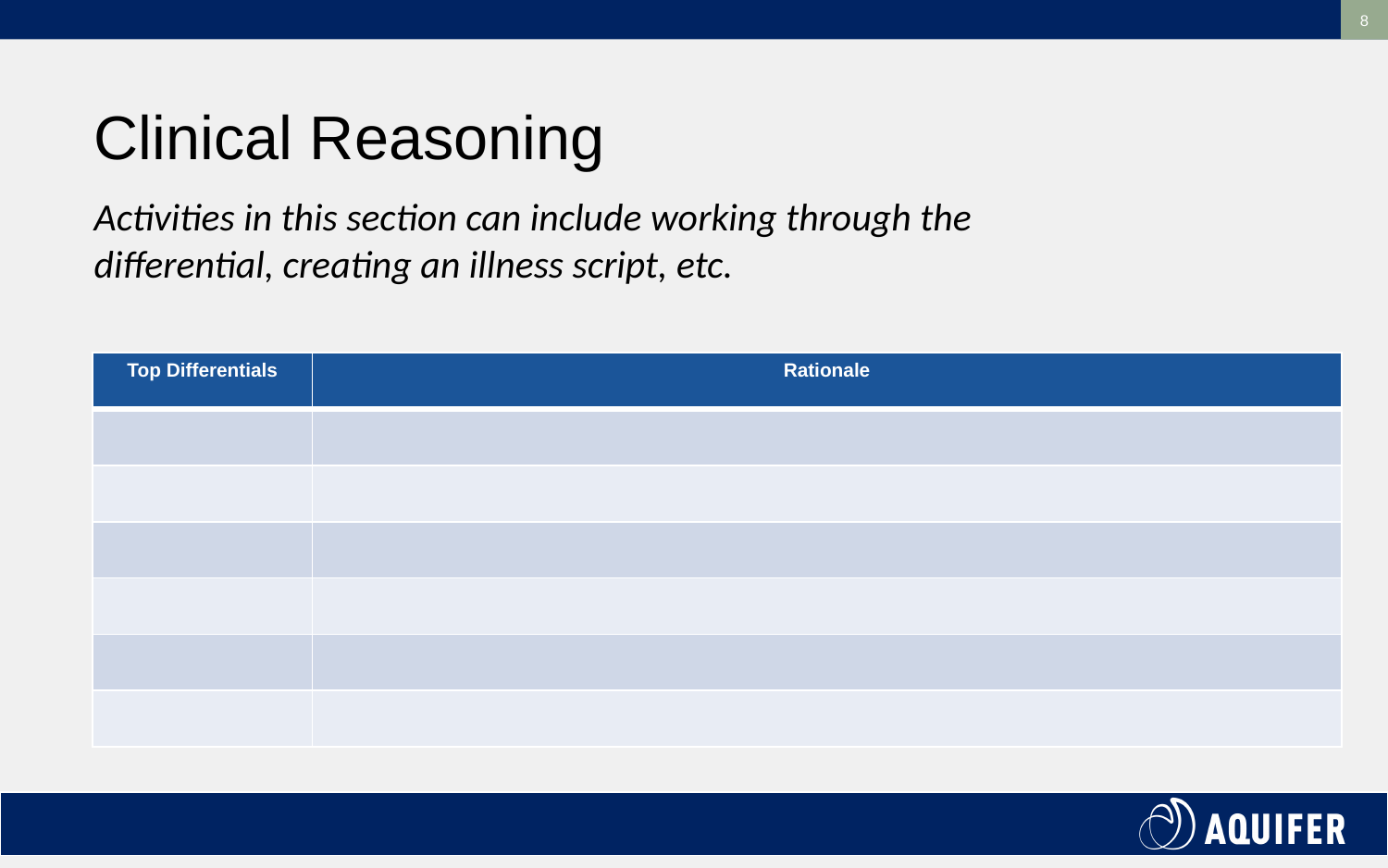

8
Clinical Reasoning
# Activities in this section can include working through the differential, creating an illness script, etc.
| Top Differentials | Rationale |
| --- | --- |
|  |  |
|  |  |
|  |  |
|  |  |
|  |  |
|  |  |